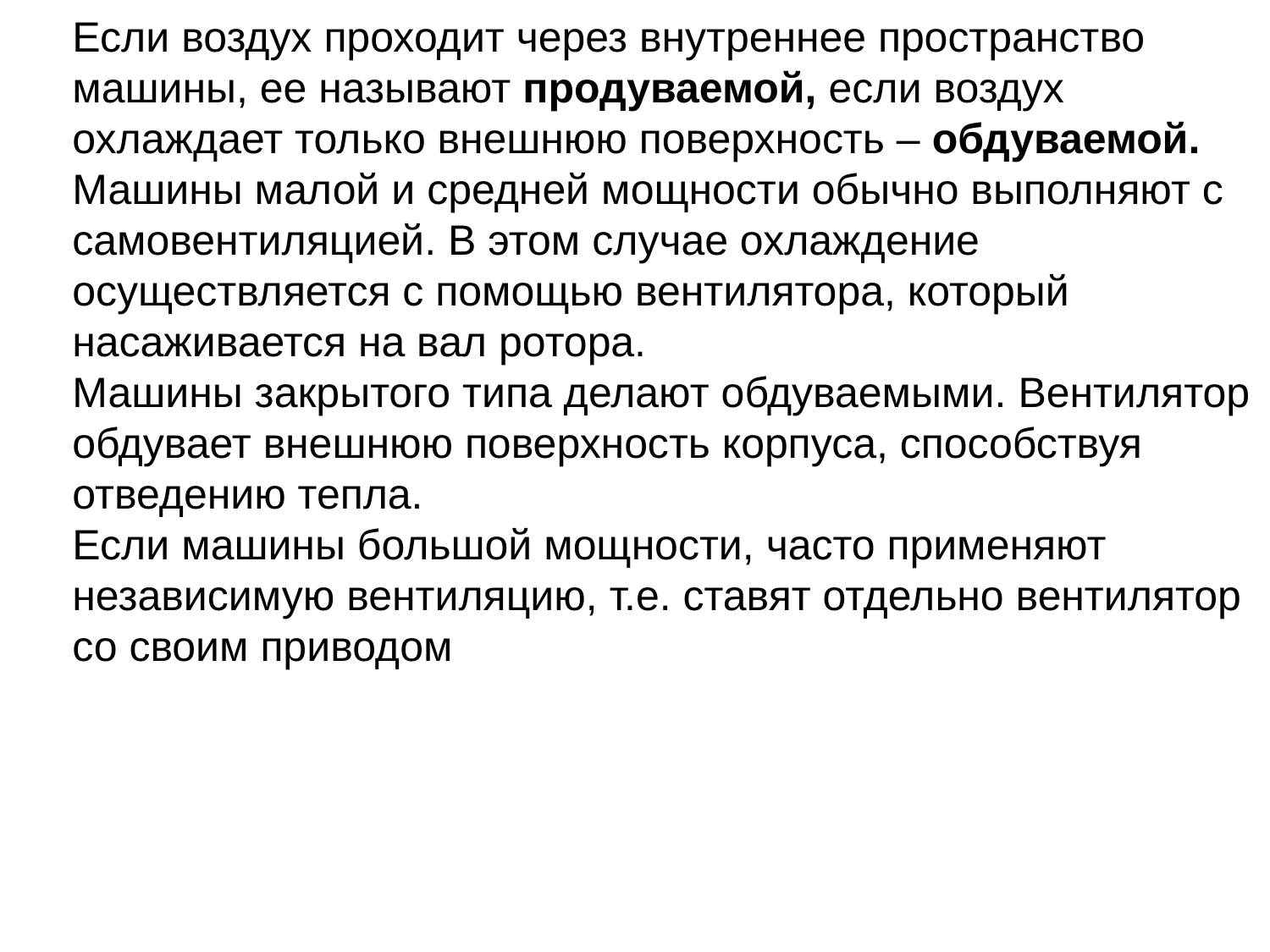

Если воздух проходит через внутреннее пространство машины, ее называют продуваемой, если воздух охлаждает только внешнюю поверхность – обдуваемой.
Машины малой и средней мощности обычно выполняют с самовентиляцией. В этом случае охлаждение осуществляется с помощью вентилятора, который насаживается на вал ротора.
Машины закрытого типа делают обдуваемыми. Вентилятор обдувает внешнюю поверхность корпуса, способствуя отведению тепла.
Если машины большой мощности, часто применяют независимую вентиляцию, т.е. ставят отдельно вентилятор со своим приводом